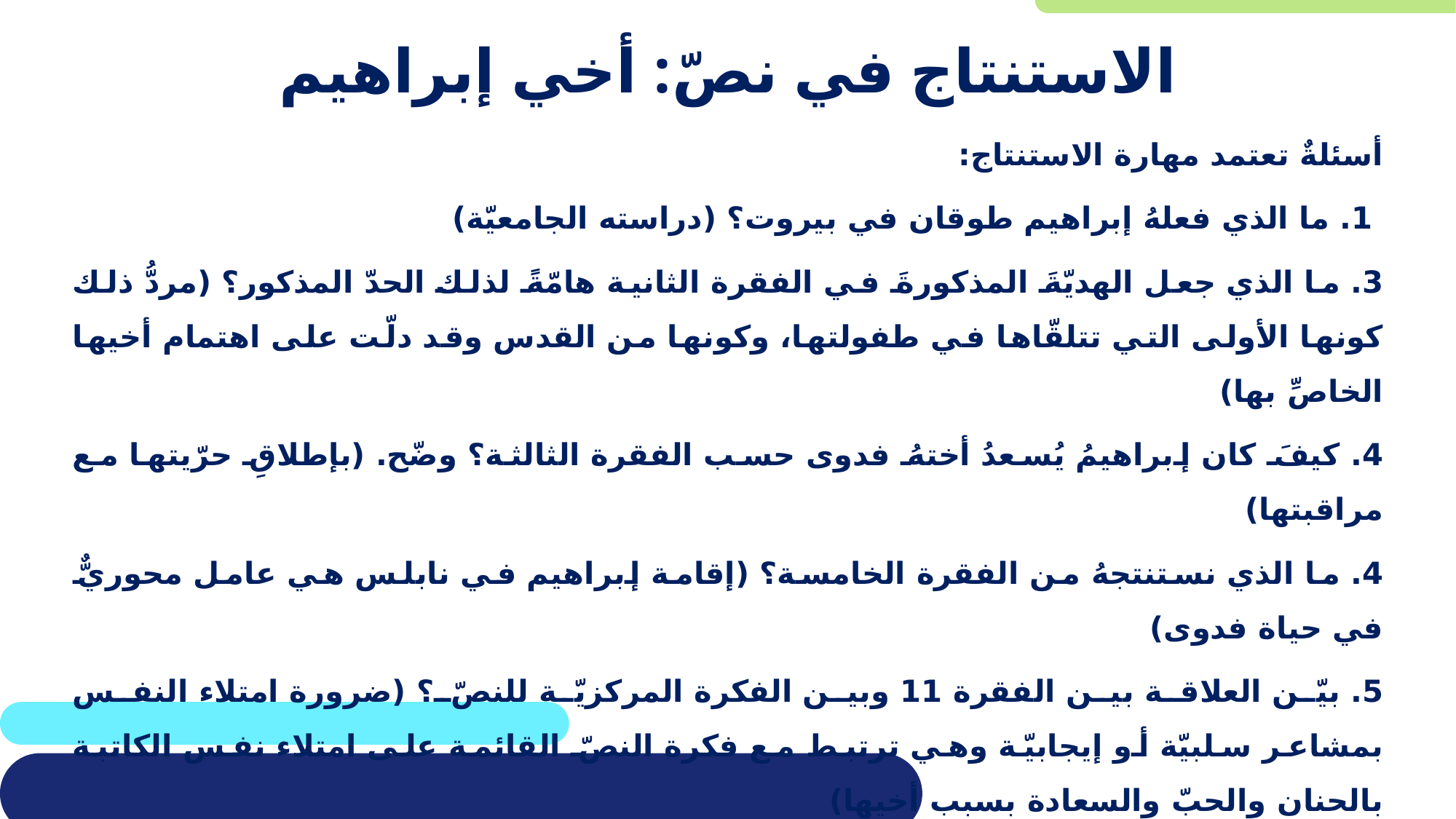

# الاستنتاج في نصّ: أخي إبراهيم
أسئلةٌ تعتمد مهارة الاستنتاج:
 1. ما الذي فعلهُ إبراهيم طوقان في بيروت؟ (دراسته الجامعيّة)
3. ما الذي جعل الهديّةَ المذكورةَ في الفقرة الثانية هامّةً لذلك الحدّ المذكور؟ (مردُّ ذلك كونها الأولى التي تتلقّاها في طفولتها، وكونها من القدس وقد دلّت على اهتمام أخيها الخاصِّ بها)
4. كيفَ كان إبراهيمُ يُسعدُ أختهُ فدوى حسب الفقرة الثالثة؟ وضّح. (بإطلاقِ حرّيتها مع مراقبتها)
4. ما الذي نستنتجهُ من الفقرة الخامسة؟ (إقامة إبراهيم في نابلس هي عامل محوريٌّ في حياة فدوى)
5. بيّن العلاقة بين الفقرة 11 وبين الفكرة المركزيّة للنصّ؟ (ضرورة امتلاء النفس بمشاعر سلبيّة أو إيجابيّة وهي ترتبط مع فكرة النصّ القائمة على امتلاء نفس الكاتبة بالحنان والحبّ والسعادة بسبب أخيها)